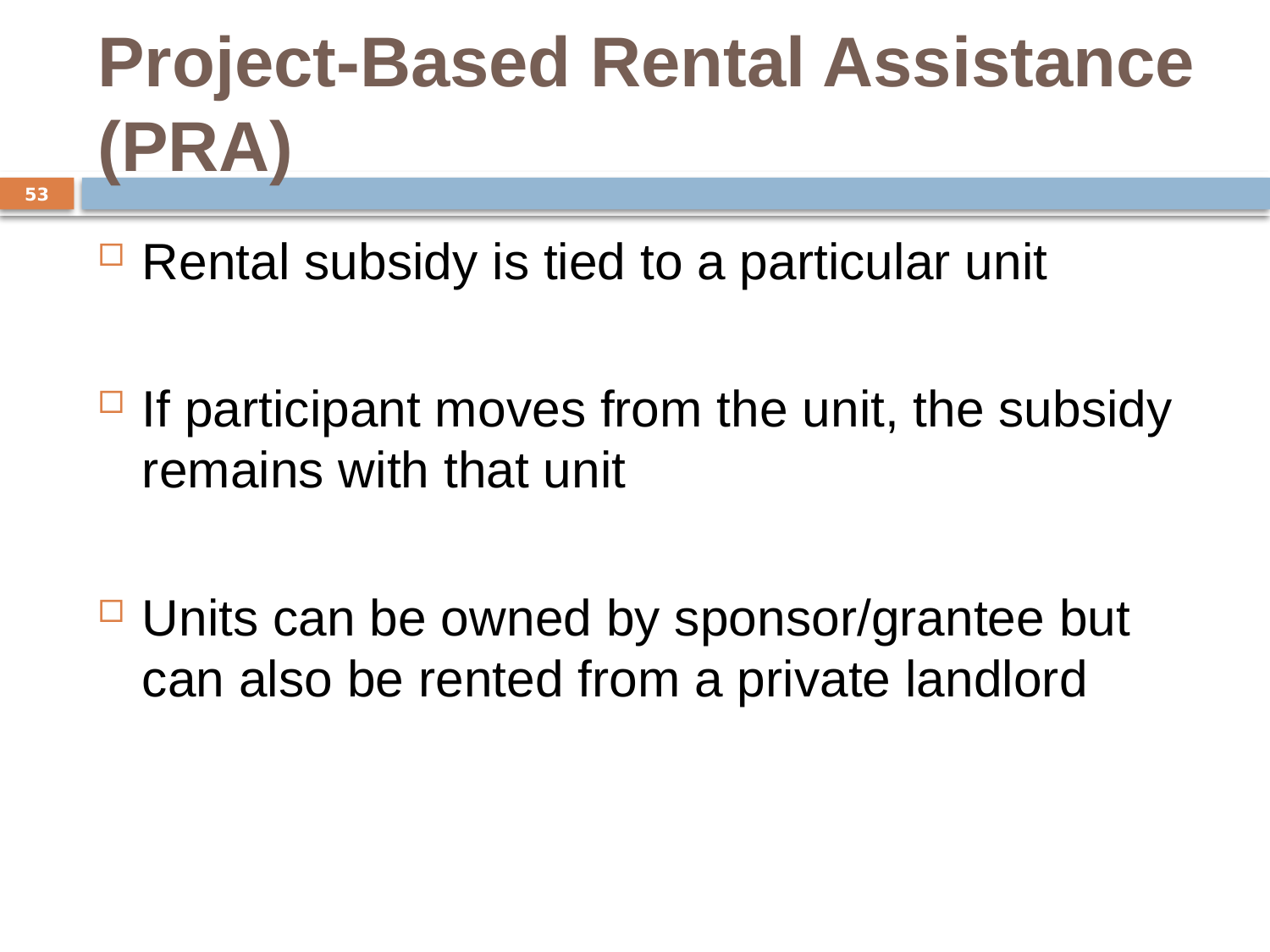

# Project-Based Rental Assistance (PRA)
53
Rental subsidy is tied to a particular unit

If participant moves from the unit, the subsidy remains with that unit

Units can be owned by sponsor/grantee but can also be rented from a private landlord